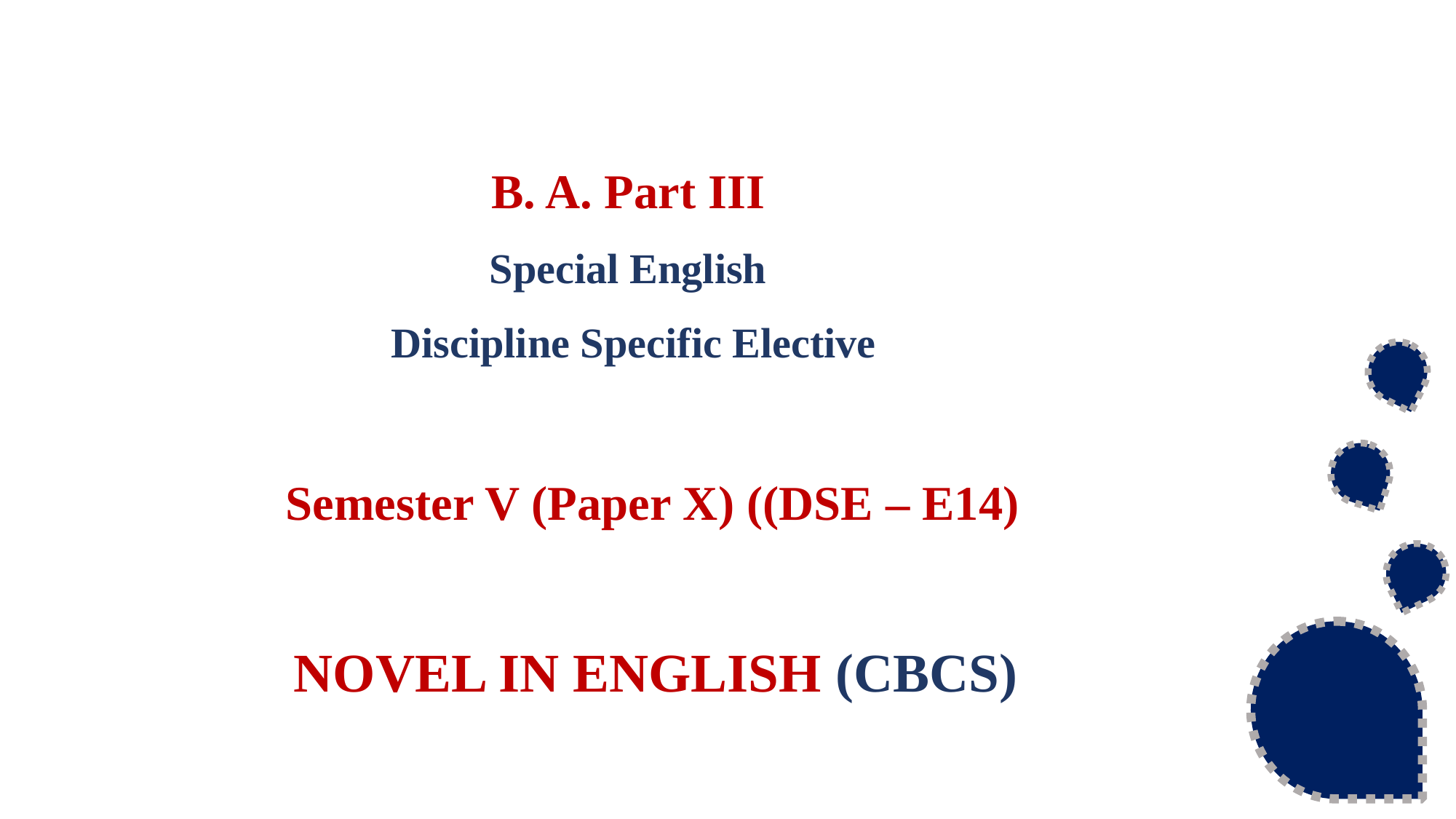

B. A. Part III
Special English
 Discipline Specific Elective

    Semester V (Paper X) ((DSE – E14)

    NOVEL IN ENGLISH (CBCS)